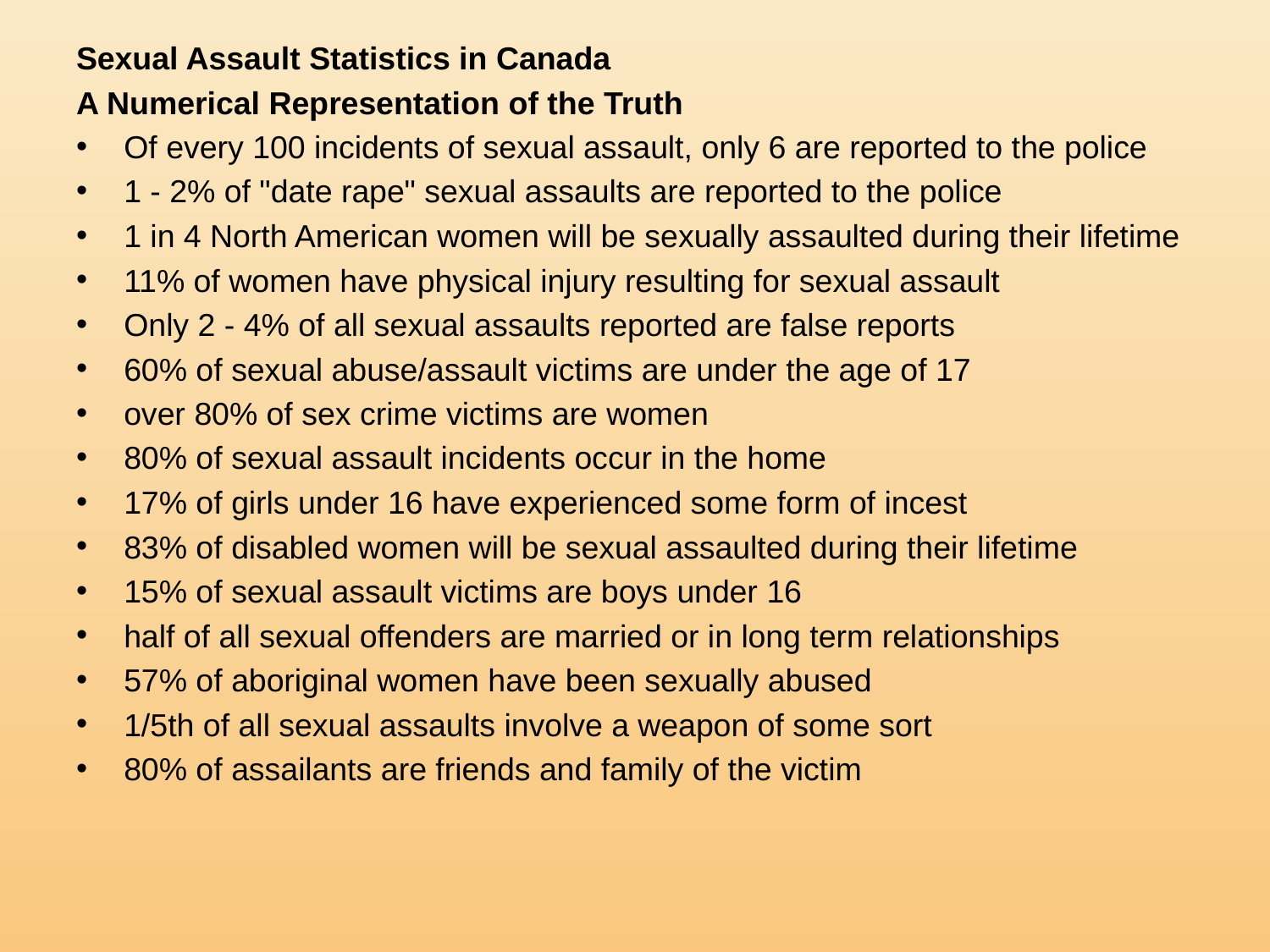

Sexual Assault Statistics in Canada
A Numerical Representation of the Truth
Of every 100 incidents of sexual assault, only 6 are reported to the police
1 - 2% of "date rape" sexual assaults are reported to the police
1 in 4 North American women will be sexually assaulted during their lifetime
11% of women have physical injury resulting for sexual assault
Only 2 - 4% of all sexual assaults reported are false reports
60% of sexual abuse/assault victims are under the age of 17
over 80% of sex crime victims are women
80% of sexual assault incidents occur in the home
17% of girls under 16 have experienced some form of incest
83% of disabled women will be sexual assaulted during their lifetime
15% of sexual assault victims are boys under 16
half of all sexual offenders are married or in long term relationships
57% of aboriginal women have been sexually abused
1/5th of all sexual assaults involve a weapon of some sort
80% of assailants are friends and family of the victim